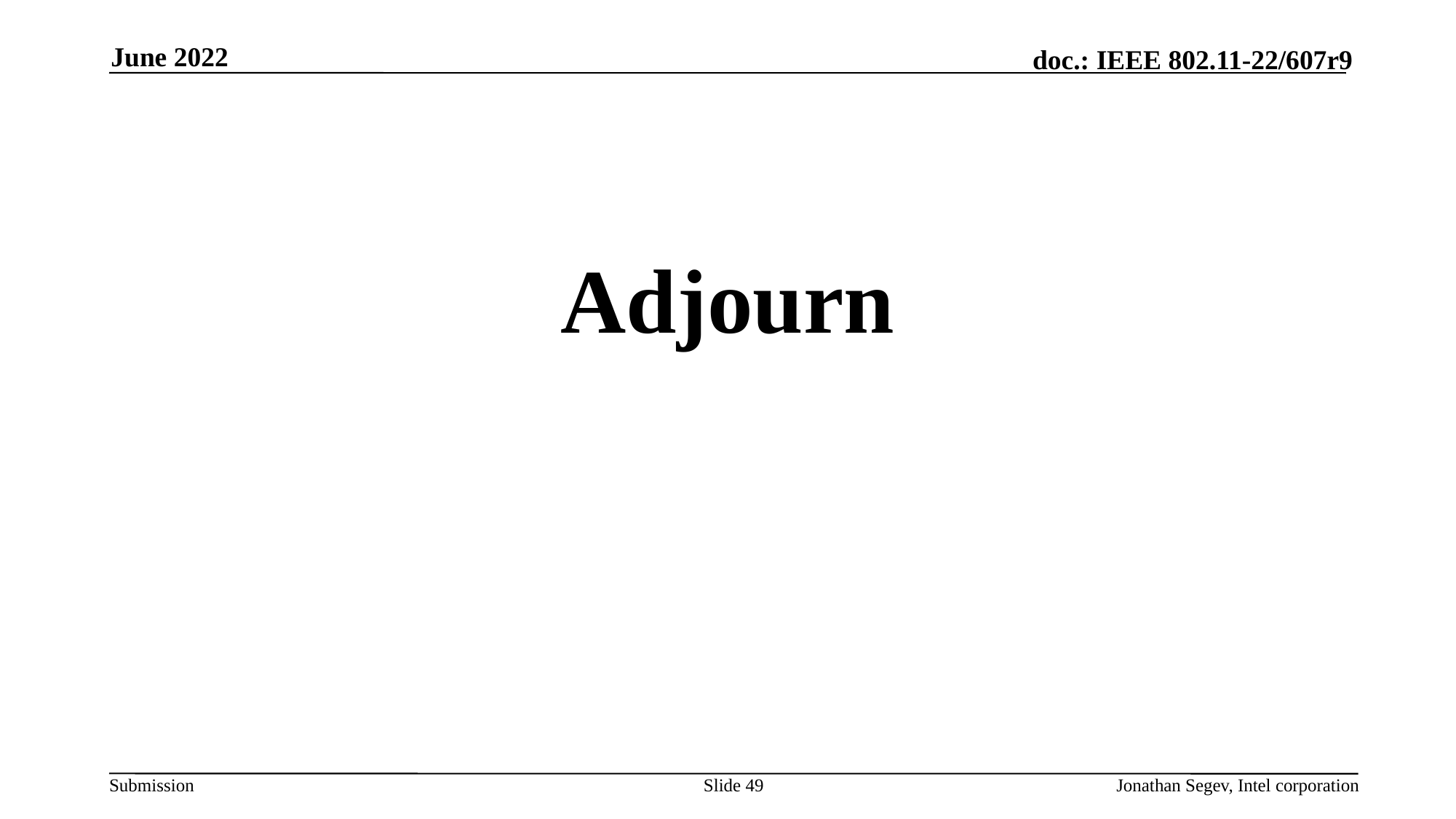

June 2022
#
Adjourn

Slide 49
Jonathan Segev, Intel corporation